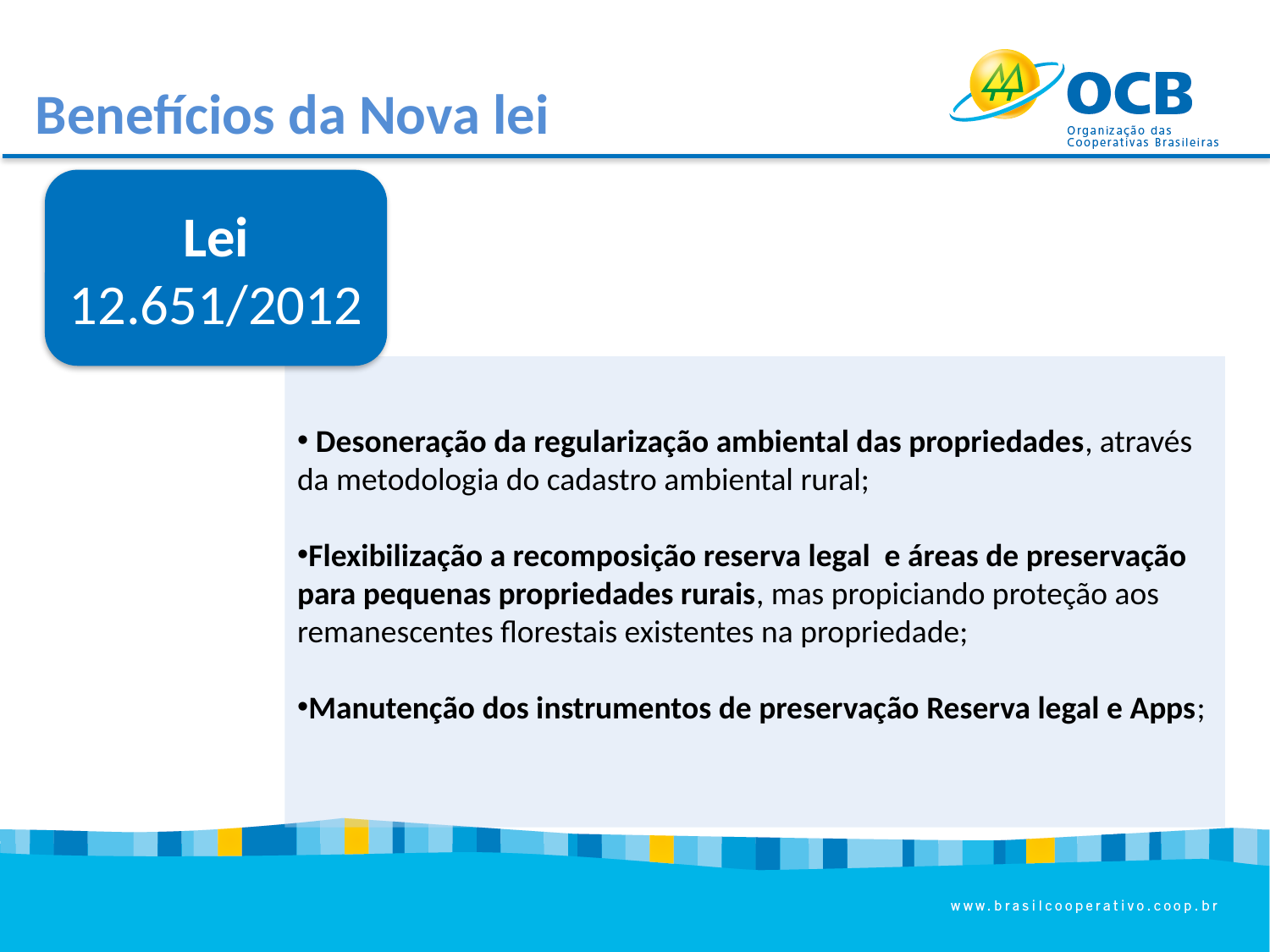

Benefícios da Nova lei
Lei 12.651/2012
 Desoneração da regularização ambiental das propriedades, através da metodologia do cadastro ambiental rural;

Flexibilização a recomposição reserva legal  e áreas de preservação para pequenas propriedades rurais, mas propiciando proteção aos remanescentes florestais existentes na propriedade;

Manutenção dos instrumentos de preservação Reserva legal e Apps;